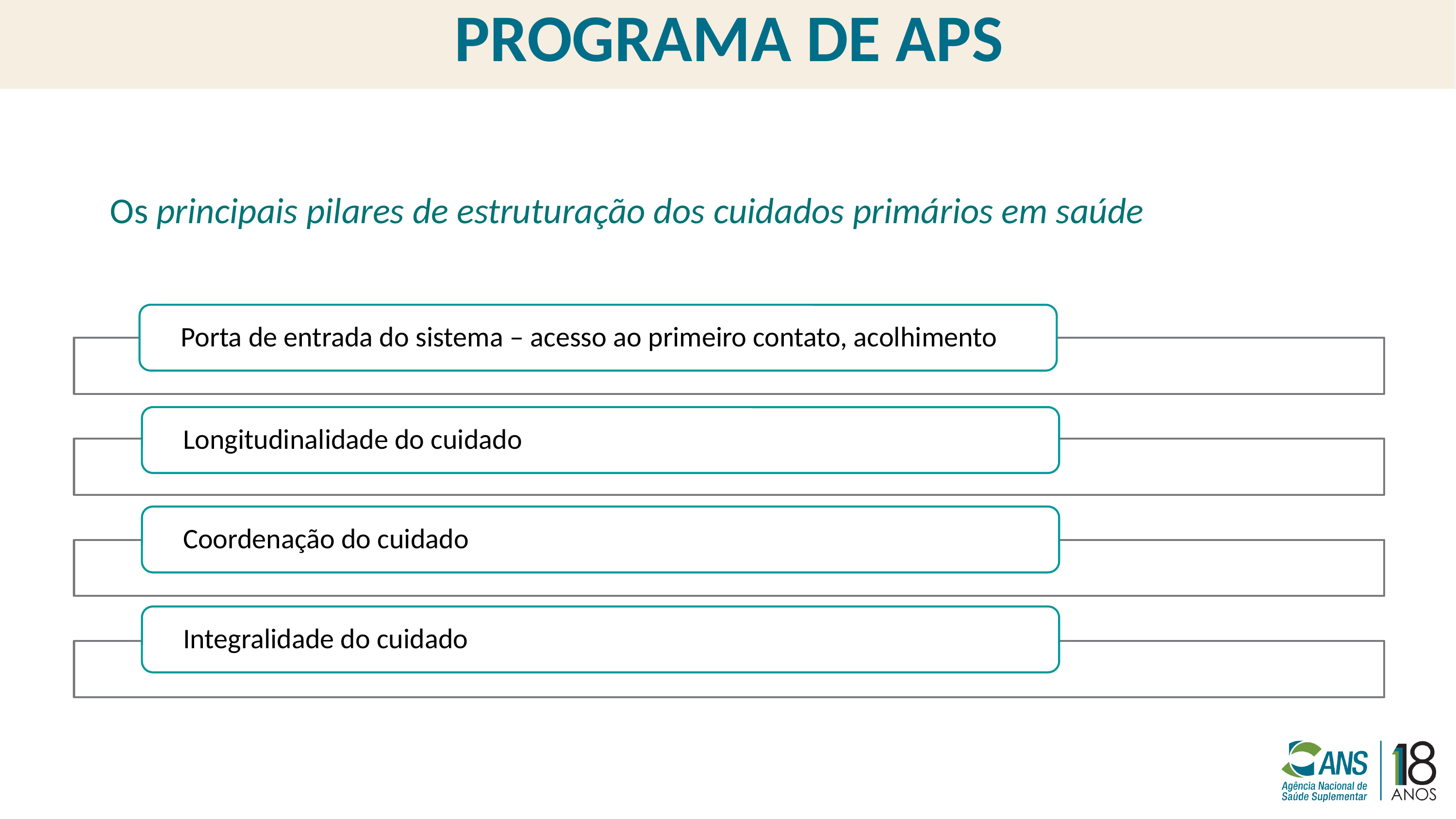

# PROGRAMA DE APS
Os principais pilares de estruturação dos cuidados primários em saúde

Porta de entrada do sistema – acesso ao primeiro contato, acolhimento
Longitudinalidade do cuidado
Coordenação do cuidado
Integralidade do cuidado